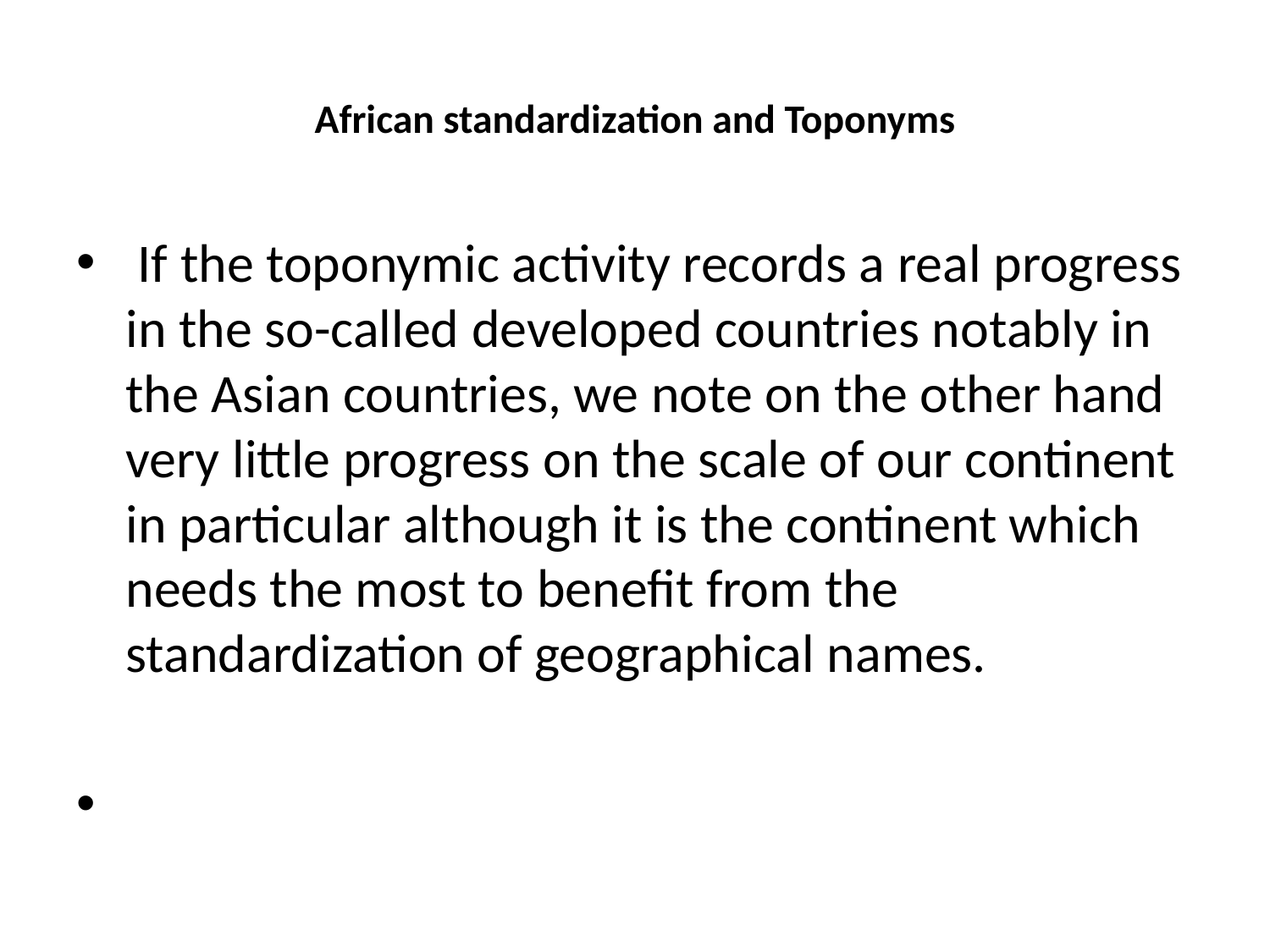

# African standardization and Toponyms
 If the toponymic activity records a real progress in the so-called developed countries notably in the Asian countries, we note on the other hand very little progress on the scale of our continent in particular although it is the continent which needs the most to benefit from the standardization of geographical names.